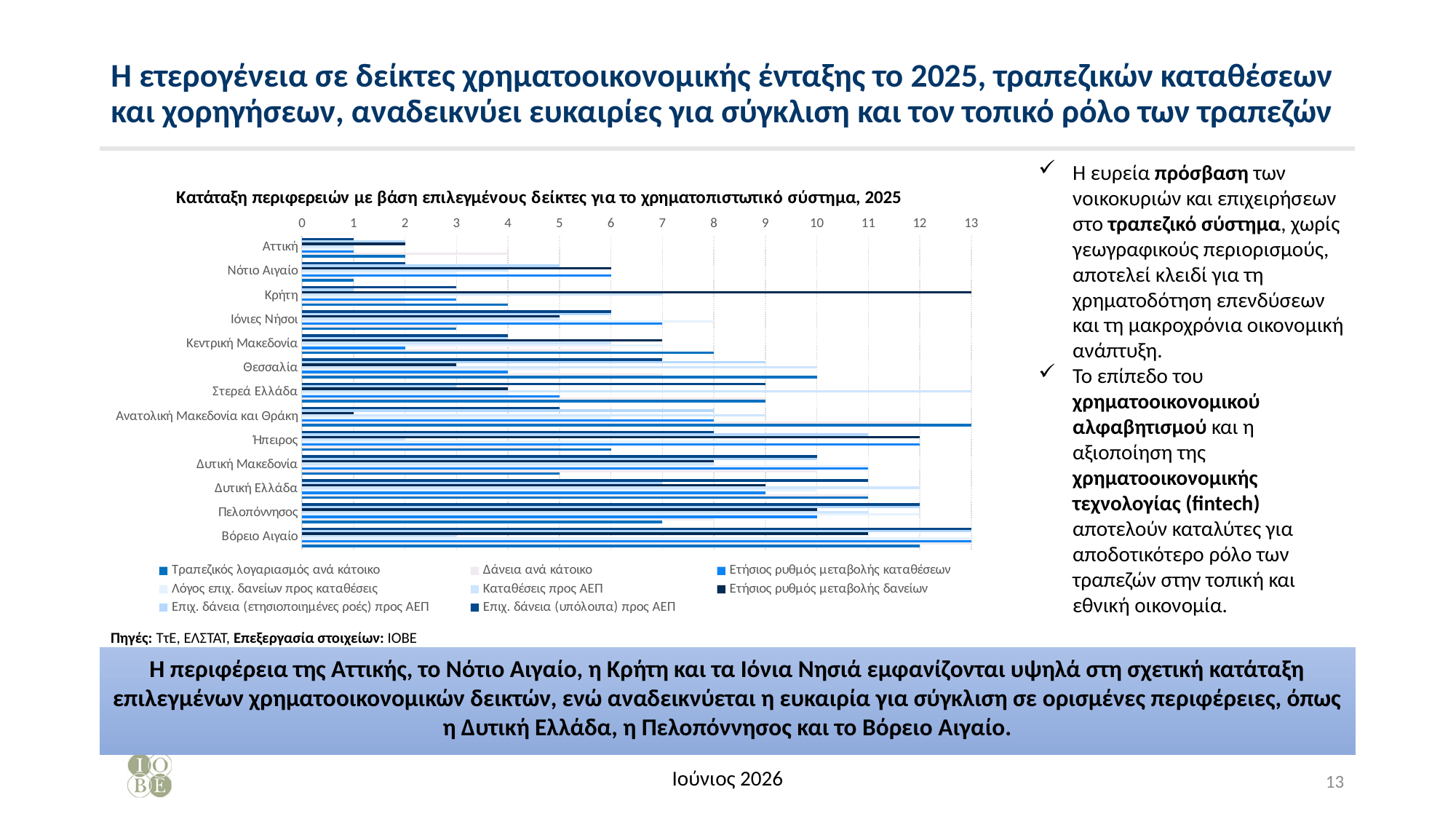

# Η ετερογένεια σε δείκτες χρηματοοικονομικής ένταξης το 2025, τραπεζικών καταθέσεων και χορηγήσεων, αναδεικνύει ευκαιρίες για σύγκλιση και τον τοπικό ρόλο των τραπεζών
Η ευρεία πρόσβαση των νοικοκυριών και επιχειρήσεων στο τραπεζικό σύστημα, χωρίς γεωγραφικούς περιορισμούς, αποτελεί κλειδί για τη χρηματοδότηση επενδύσεων και τη μακροχρόνια οικονομική ανάπτυξη.
Το επίπεδο του χρηματοοικονομικού αλφαβητισμού και η αξιοποίηση της χρηματοοικονομικής τεχνολογίας (fintech) αποτελούν καταλύτες για αποδοτικότερο ρόλο των τραπεζών στην τοπική και εθνική οικονομία.

### Chart: Κατάταξη περιφερειών με βάση επιλεγμένους δείκτες για το χρηματοπιστωτικό σύστημα, 2025

| Category | Επιχ. δάνεια (υπόλοιπα) προς ΑΕΠ | Επιχ. δάνεια (ετησιοποιημένες ροές) προς ΑΕΠ | Ετήσιος ρυθμός μεταβολής δανείων | Καταθέσεις προς ΑΕΠ | Λόγος επιχ. δανείων προς καταθέσεις | Ετήσιος ρυθμός μεταβολής καταθέσεων | Δάνεια ανά κάτοικο | Τραπεζικός λογαριασμός ανά κάτοικο |
|---|---|---|---|---|---|---|---|---|
| Αττική | 1.0 | 2.0 | 2.0 | 1.0 | 1.0 | 1.0 | 4.0 | 2.0 |
| Νότιο Αιγαίο | 2.0 | 5.0 | 6.0 | 4.0 | 3.0 | 6.0 | 1.0 | 1.0 |
| Κρήτη | 3.0 | 1.0 | 13.0 | 7.0 | 2.0 | 3.0 | 2.0 | 4.0 |
| Ιόνιες Νήσοι | 6.0 | 6.0 | 5.0 | 5.0 | 8.0 | 7.0 | 3.0 | 3.0 |
| Κεντρική Μακεδονία | 4.0 | 4.0 | 7.0 | 6.0 | 7.0 | 2.0 | 6.0 | 8.0 |
| Θεσσαλία | 7.0 | 9.0 | 3.0 | 10.0 | 5.0 | 4.0 | 7.0 | 10.0 |
| Στερεά Ελλάδα | 9.0 | 3.0 | 4.0 | 13.0 | 4.0 | 5.0 | 9.0 | 9.0 |
| Ανατολική Μακεδονία και Θράκη | 5.0 | 8.0 | 1.0 | 9.0 | 6.0 | 8.0 | 12.0 | 13.0 |
| Ήπειρος | 8.0 | 11.0 | 12.0 | 2.0 | 9.0 | 12.0 | 5.0 | 6.0 |
| Δυτική Μακεδονία | 10.0 | 10.0 | 8.0 | 8.0 | 11.0 | 11.0 | 10.0 | 5.0 |
| Δυτική Ελλάδα | 11.0 | 7.0 | 9.0 | 12.0 | 10.0 | 9.0 | 11.0 | 11.0 |
| Πελοπόννησος | 12.0 | 12.0 | 10.0 | 11.0 | 12.0 | 10.0 | 8.0 | 7.0 |
| Βόρειο Αιγαίο | 13.0 | 13.0 | 11.0 | 3.0 | 13.0 | 13.0 | 13.0 | 12.0 |
Πηγές: ΤτΕ, ΕΛΣΤΑΤ, Επεξεργασία στοιχείων: ΙΟΒΕ
Η περιφέρεια της Αττικής, το Νότιο Αιγαίο, η Κρήτη και τα Ιόνια Νησιά εμφανίζονται υψηλά στη σχετική κατάταξη επιλεγμένων χρηματοοικονομικών δεικτών, ενώ αναδεικνύεται η ευκαιρία για σύγκλιση σε ορισμένες περιφέρειες, όπως η Δυτική Ελλάδα, η Πελοπόννησος και το Βόρειο Αιγαίο.
Ιούνιος 2026
13